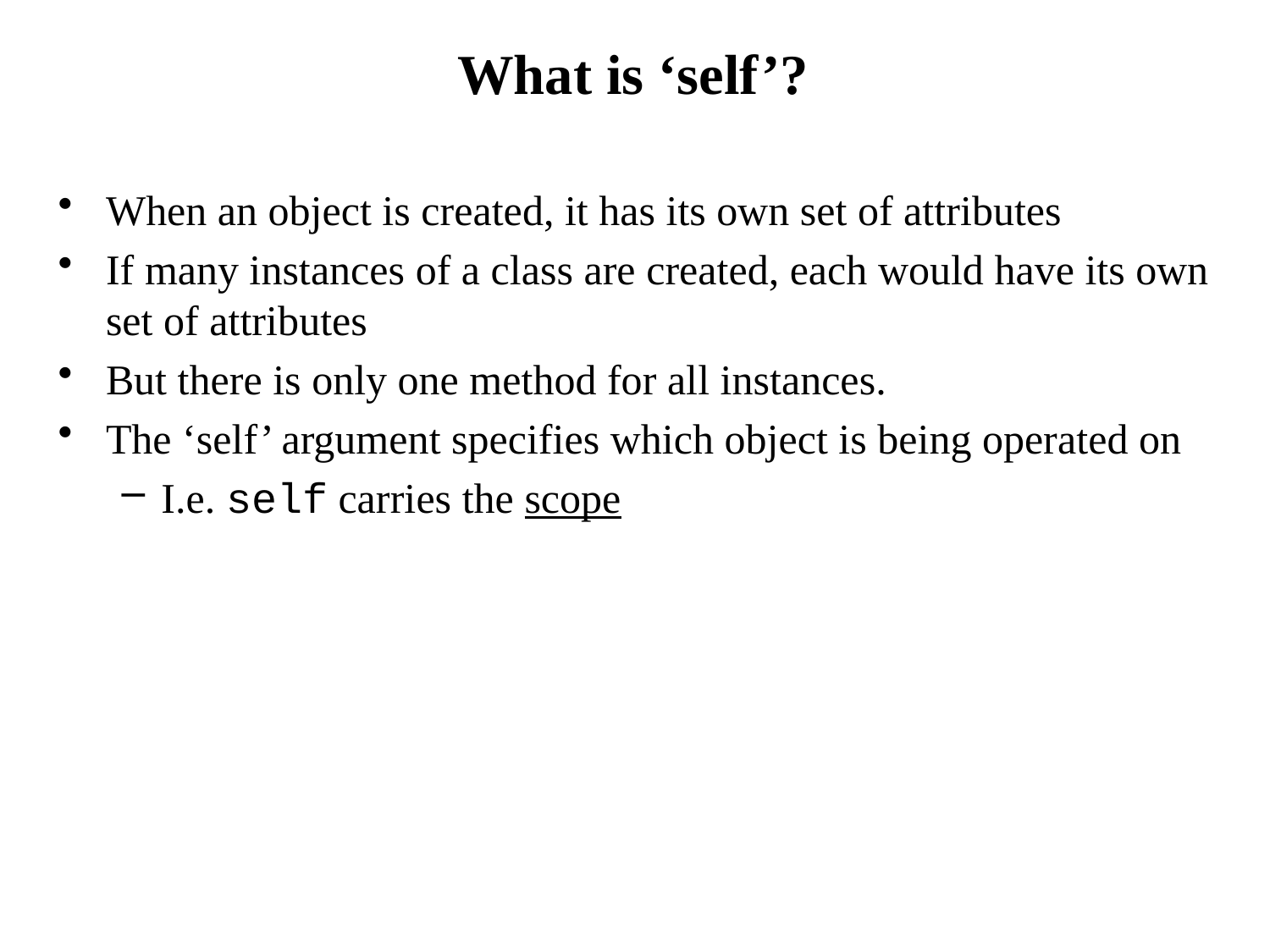

# What is ‘self’?
When an object is created, it has its own set of attributes
If many instances of a class are created, each would have its own set of attributes
But there is only one method for all instances.
The ‘self’ argument specifies which object is being operated on
I.e. self carries the scope